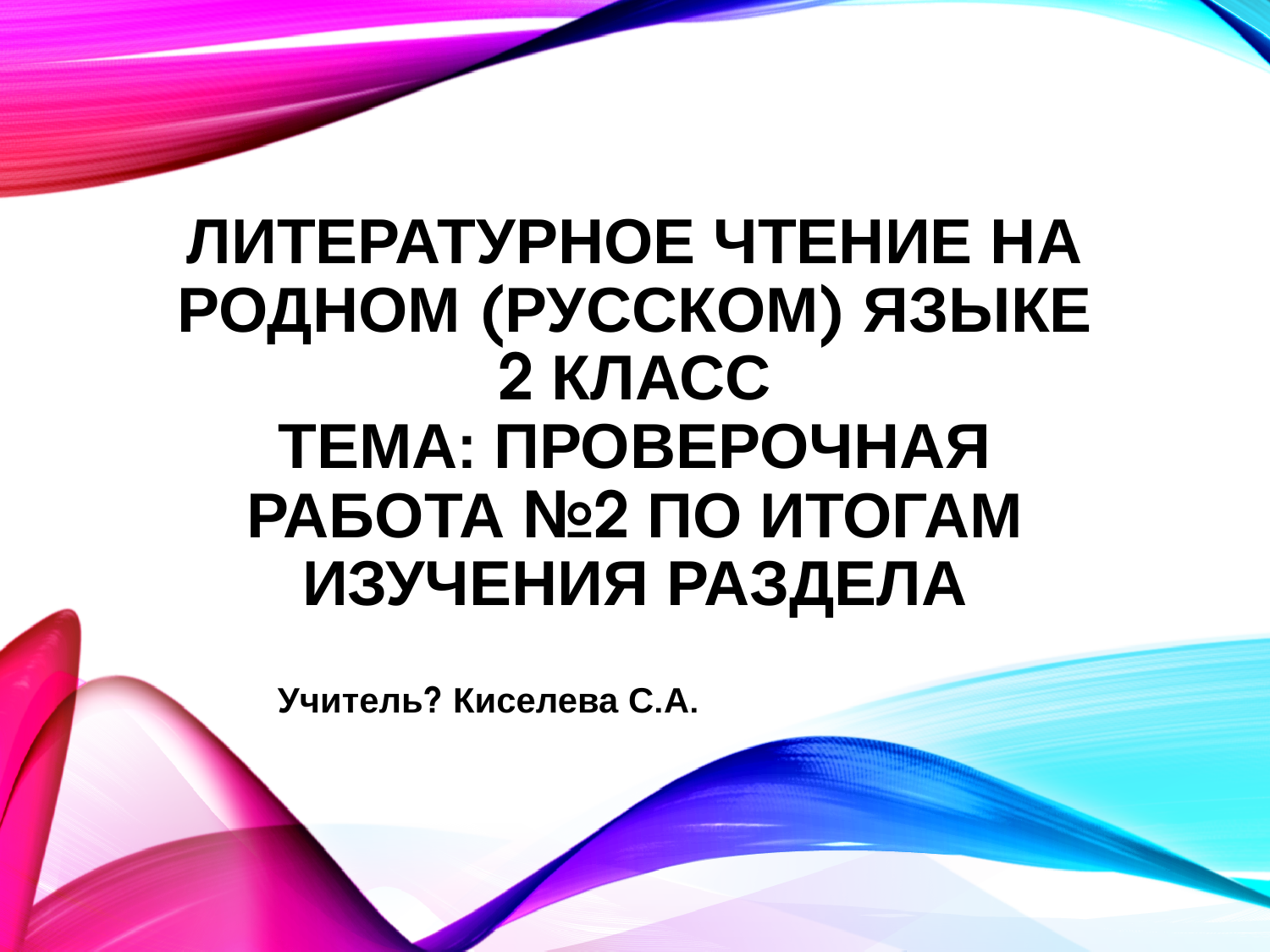

# Литературное чтение на родном (русском) языке 2 класс Тема: Проверочная работа №2 по итогам изучения раздела
Учитель? Киселева С.А.